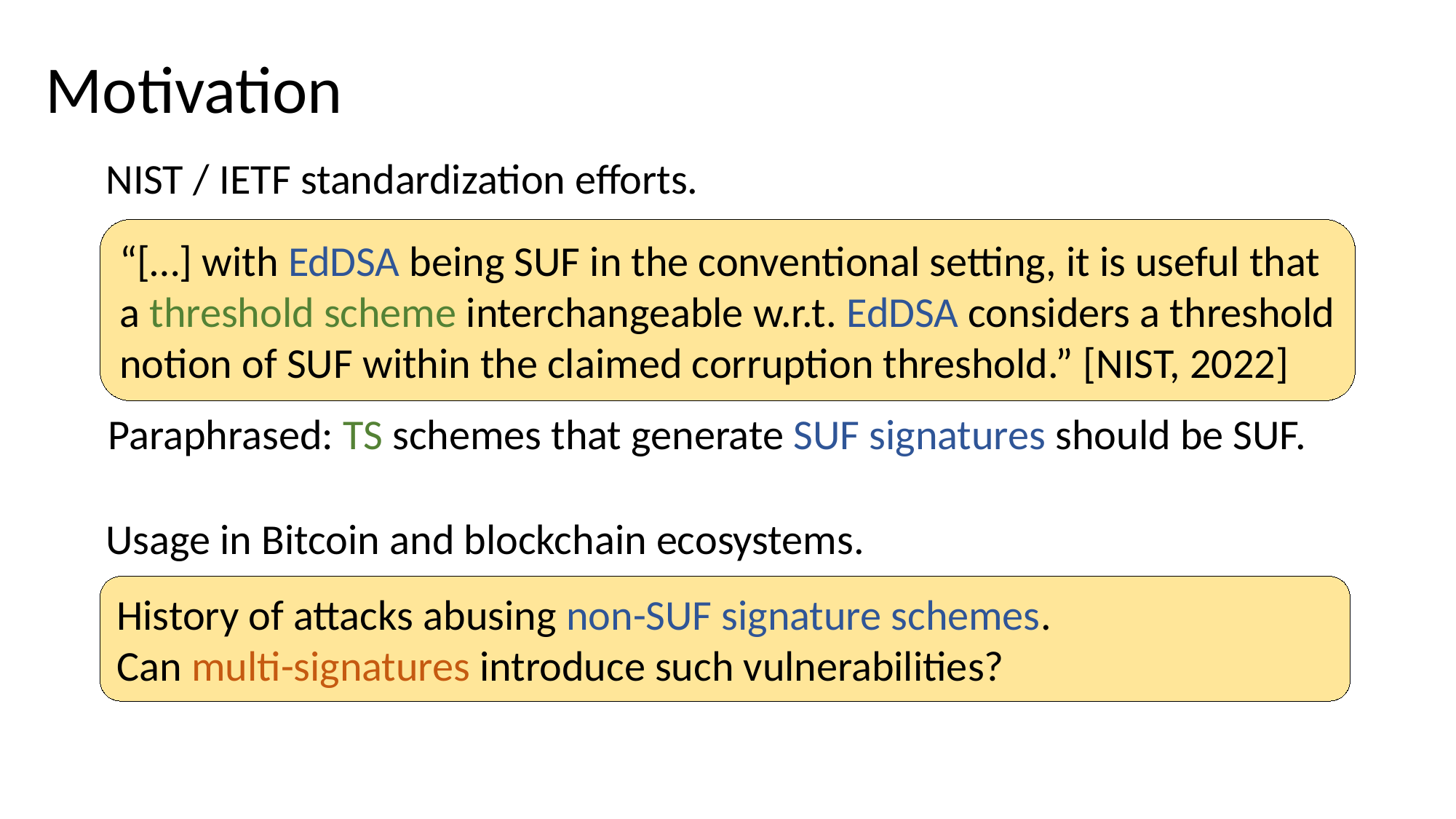

# Motivation
NIST / IETF standardization efforts.
“[…] with EdDSA being SUF in the conventional setting, it is useful that a threshold scheme interchangeable w.r.t. EdDSA considers a threshold notion of SUF within the claimed corruption threshold.” [NIST, 2022]
Paraphrased: TS schemes that generate SUF signatures should be SUF.
Usage in Bitcoin and blockchain ecosystems.
History of attacks abusing non-SUF signature schemes.
Can multi-signatures introduce such vulnerabilities?